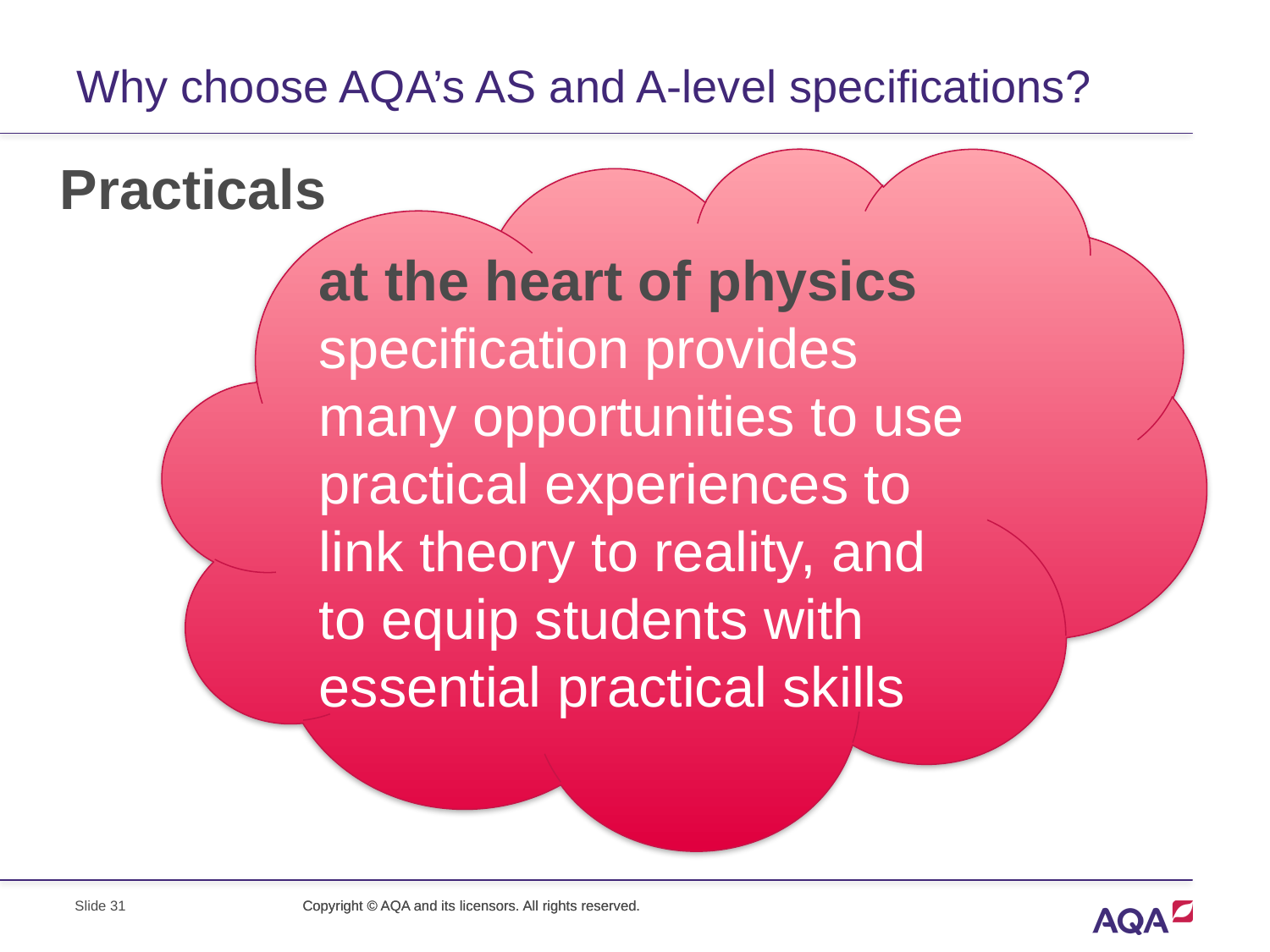

# Why choose AQA’s AS and A-level specifications?
Practicals

at the heart of physics
specification provides many opportunities to use practical experiences to link theory to reality, and to equip students with essential practical skills
Slide 31
Copyright © AQA and its licensors. All rights reserved.
Copyright © AQA and its licensors. All rights reserved.